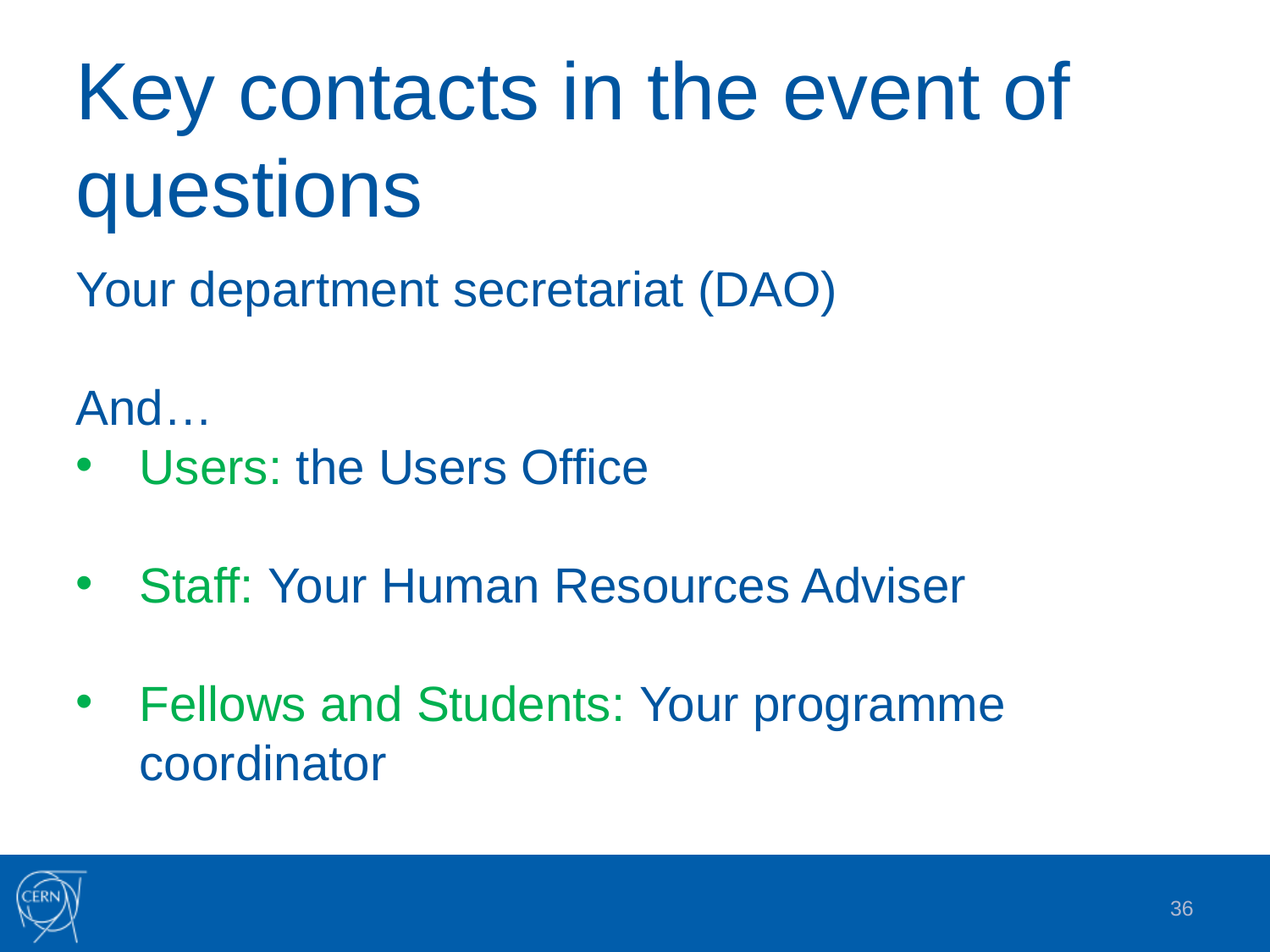

Key contacts in the event of questions
Your department secretariat (DAO)

And…
Users: the Users Office
Staff: Your Human Resources Adviser
Fellows and Students: Your programme coordinator
36